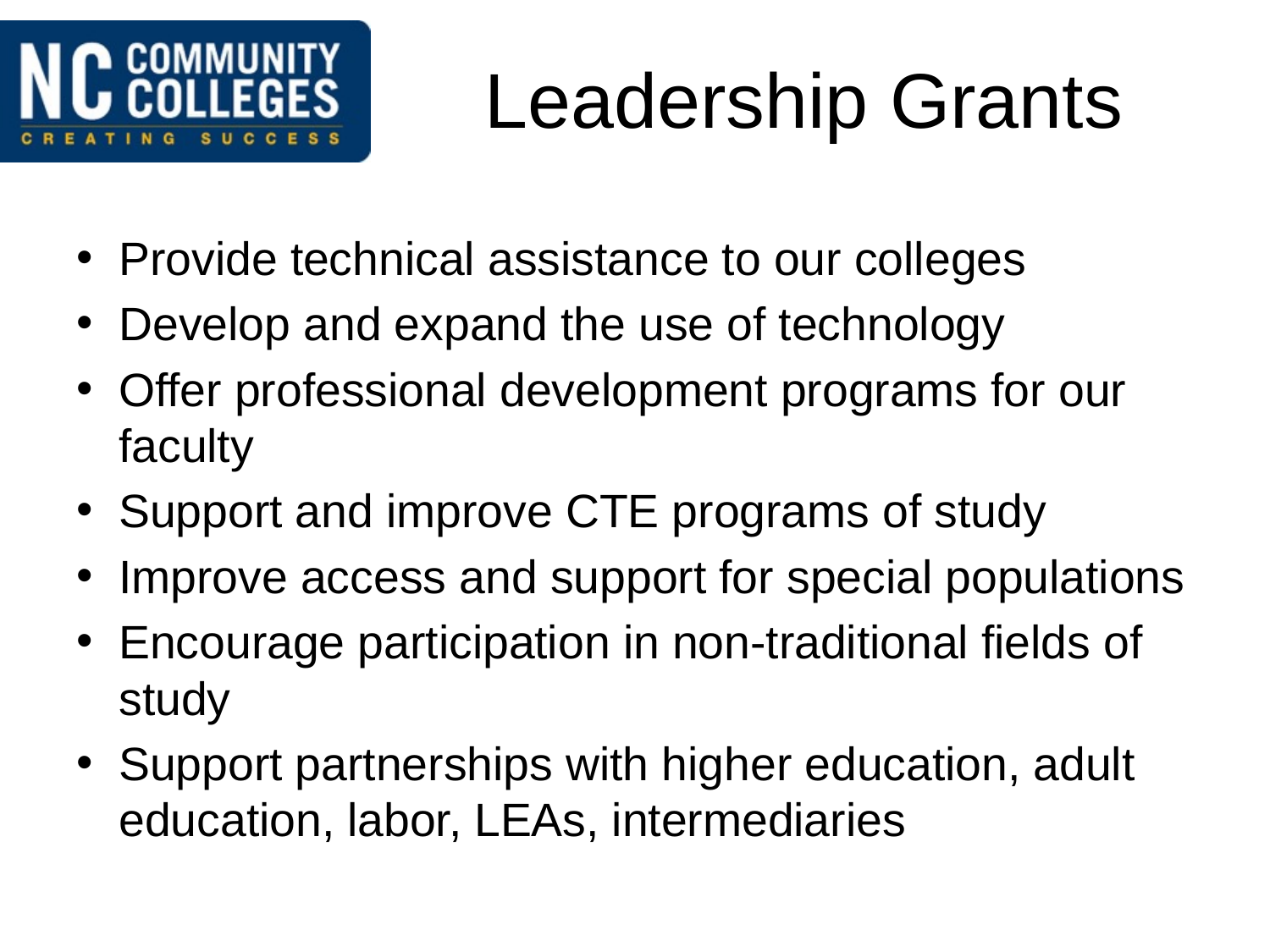

# Leadership Grants
Provide technical assistance to our colleges
Develop and expand the use of technology
Offer professional development programs for our faculty
Support and improve CTE programs of study
Improve access and support for special populations
Encourage participation in non-traditional fields of study
Support partnerships with higher education, adult education, labor, LEAs, intermediaries